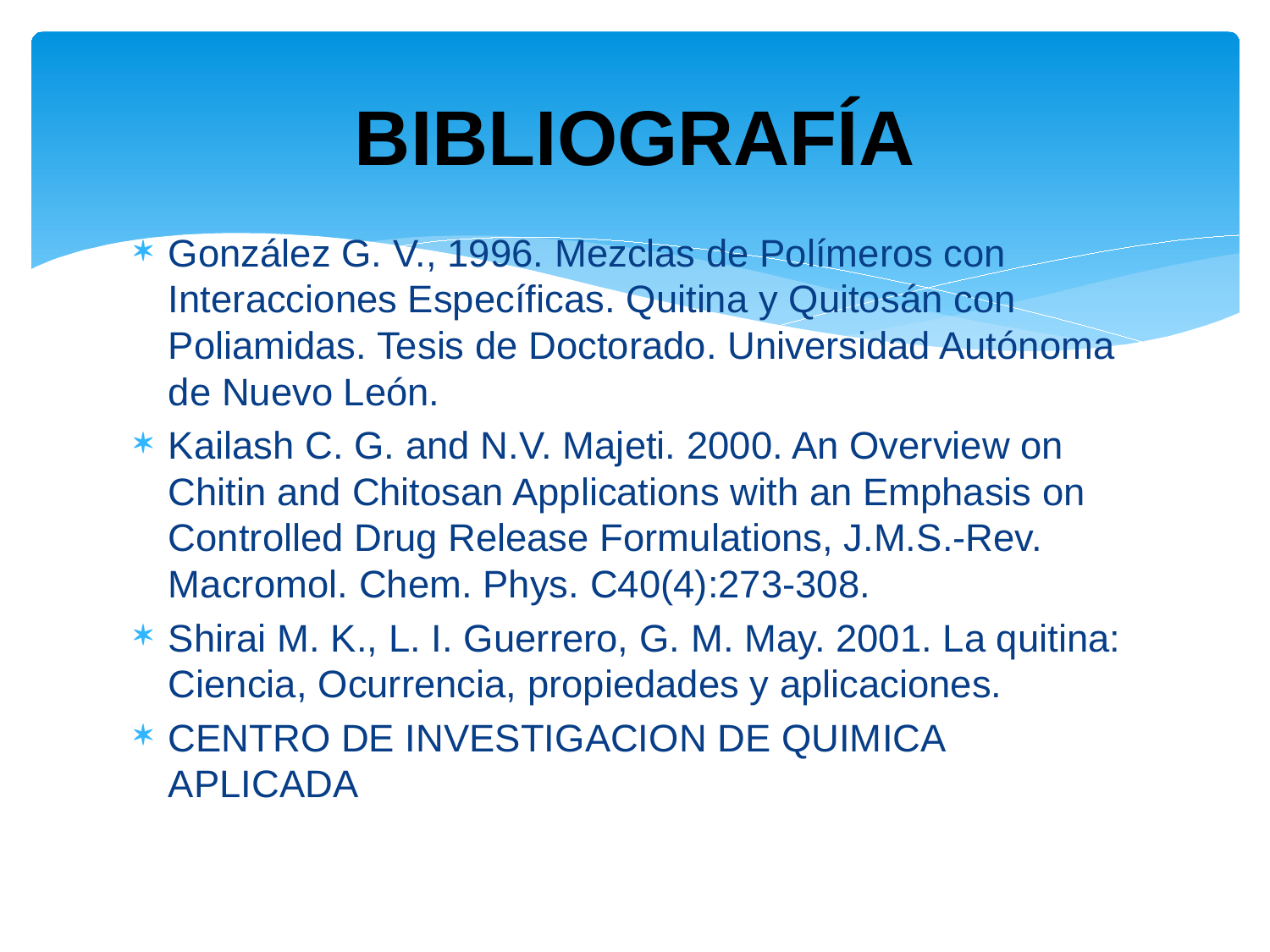

# BIBLIOGRAFÍA
González G. V., 1996. Mezclas de Polímeros con Interacciones Específicas. Quitina y Quitosán con Poliamidas. Tesis de Doctorado. Universidad Autónoma de Nuevo León.
Kailash C. G. and N.V. Majeti. 2000. An Overview on Chitin and Chitosan Applications with an Emphasis on Controlled Drug Release Formulations, J.M.S.-Rev. Macromol. Chem. Phys. C40(4):273-308.
Shirai M. K., L. I. Guerrero, G. M. May. 2001. La quitina: Ciencia, Ocurrencia, propiedades y aplicaciones.
CENTRO DE INVESTIGACION DE QUIMICA APLICADA